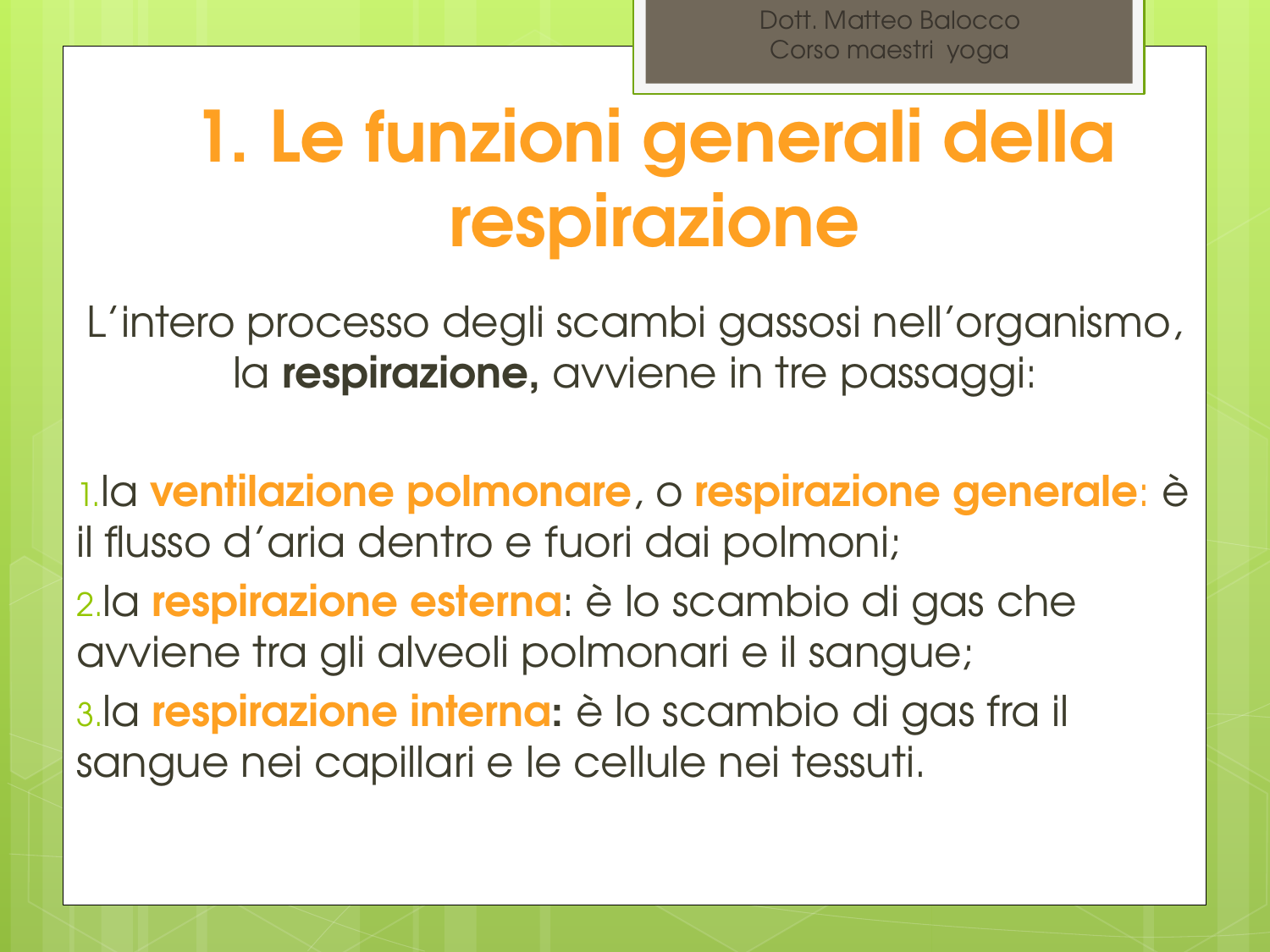

Dott. Matteo Balocco
Corso maestri  yoga
# 1. Le funzioni generali della respirazione
L’intero processo degli scambi gassosi nell’organismo, la respirazione, avviene in tre passaggi:

la ventilazione polmonare, o respirazione generale: è il flusso d’aria dentro e fuori dai polmoni;
la respirazione esterna: è lo scambio di gas che avviene tra gli alveoli polmonari e il sangue;
la respirazione interna: è lo scambio di gas fra il sangue nei capillari e le cellule nei tessuti.